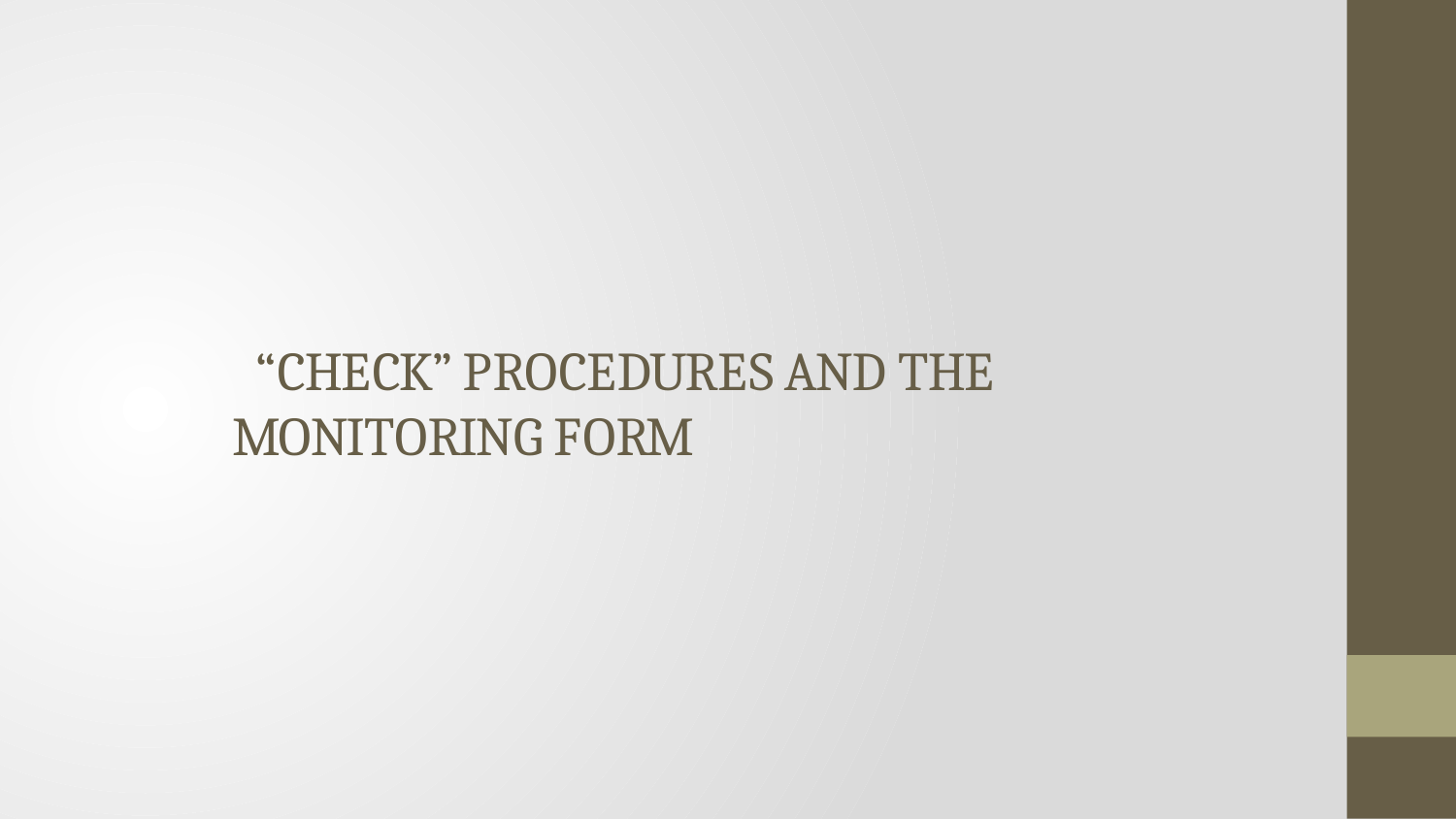

# “Check” Procedures and the Monitoring Form